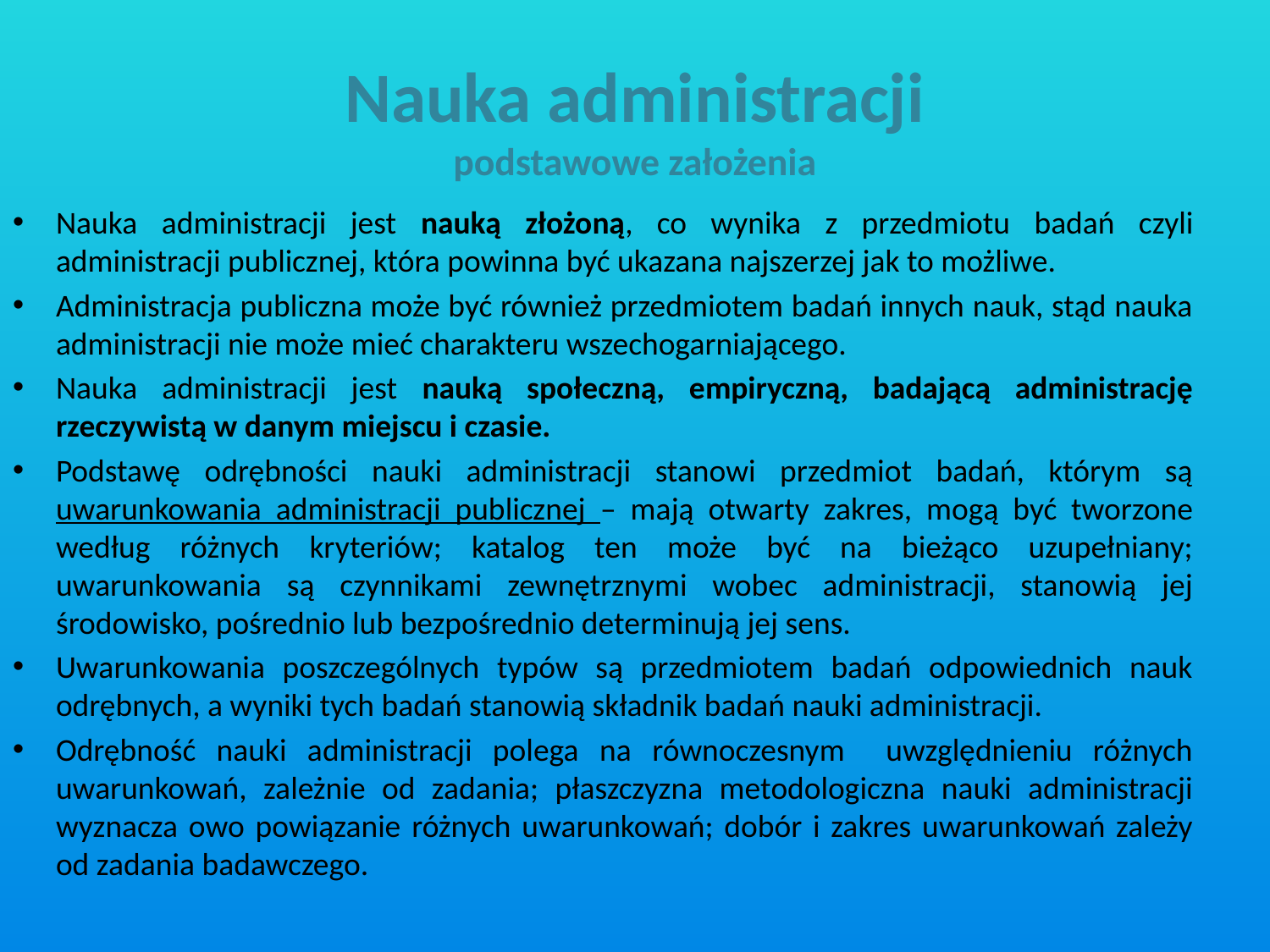

# Nauka administracji podstawowe założenia
Nauka administracji jest nauką złożoną, co wynika z przedmiotu badań czyli administracji publicznej, która powinna być ukazana najszerzej jak to możliwe.
Administracja publiczna może być również przedmiotem badań innych nauk, stąd nauka administracji nie może mieć charakteru wszechogarniającego.
Nauka administracji jest nauką społeczną, empiryczną, badającą administrację rzeczywistą w danym miejscu i czasie.
Podstawę odrębności nauki administracji stanowi przedmiot badań, którym są uwarunkowania administracji publicznej – mają otwarty zakres, mogą być tworzone według różnych kryteriów; katalog ten może być na bieżąco uzupełniany; uwarunkowania są czynnikami zewnętrznymi wobec administracji, stanowią jej środowisko, pośrednio lub bezpośrednio determinują jej sens.
Uwarunkowania poszczególnych typów są przedmiotem badań odpowiednich nauk odrębnych, a wyniki tych badań stanowią składnik badań nauki administracji.
Odrębność nauki administracji polega na równoczesnym  uwzględnieniu różnych uwarunkowań, zależnie od zadania; płaszczyzna metodologiczna nauki administracji wyznacza owo powiązanie różnych uwarunkowań; dobór i zakres uwarunkowań zależy od zadania badawczego.